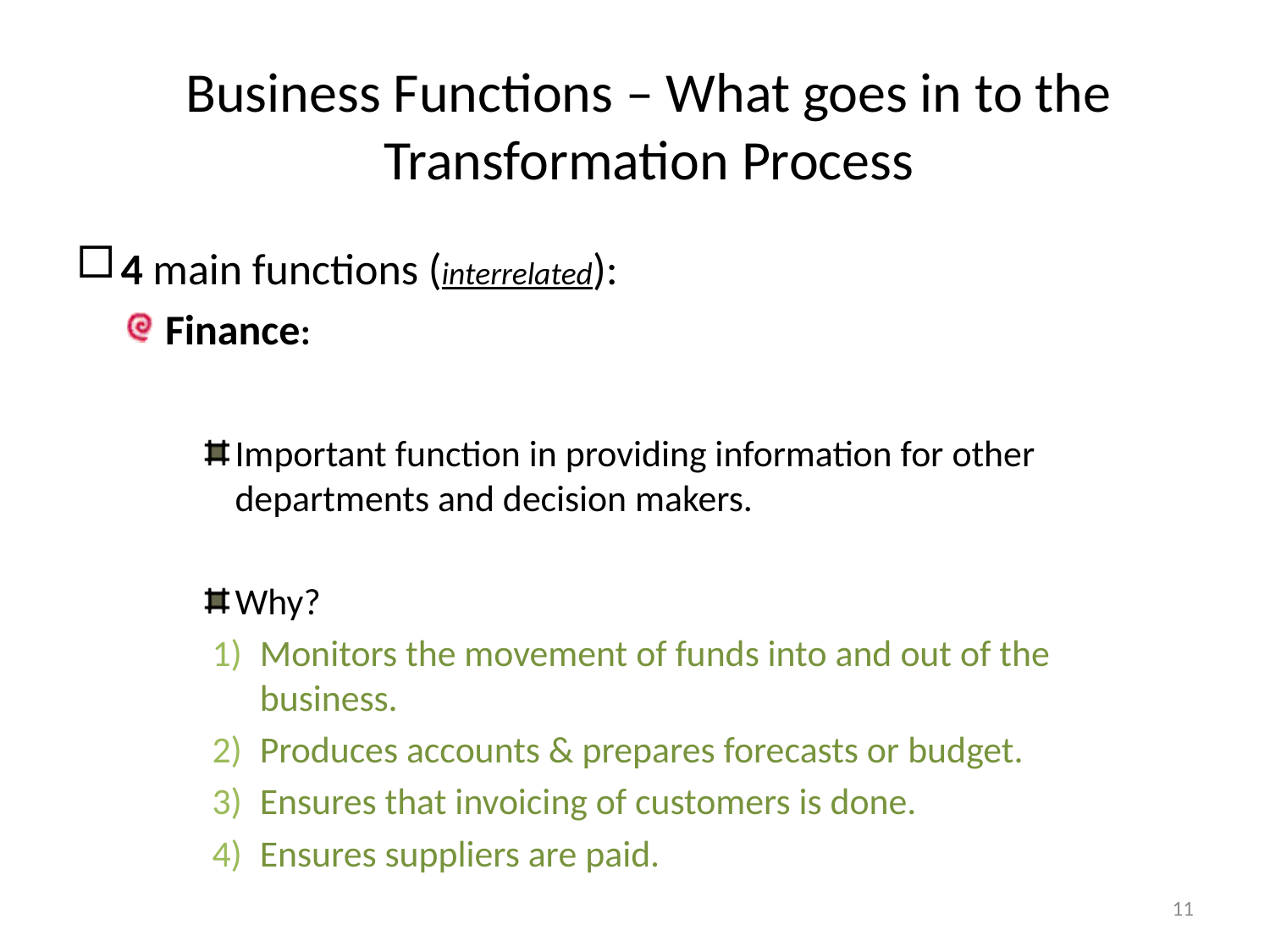

# Business Functions – What goes in to the Transformation Process
4 main functions (interrelated):
Finance:

Important function in providing information for other departments and decision makers.

Why?
Monitors the movement of funds into and out of the business.
Produces accounts & prepares forecasts or budget.
Ensures that invoicing of customers is done.
Ensures suppliers are paid.

11